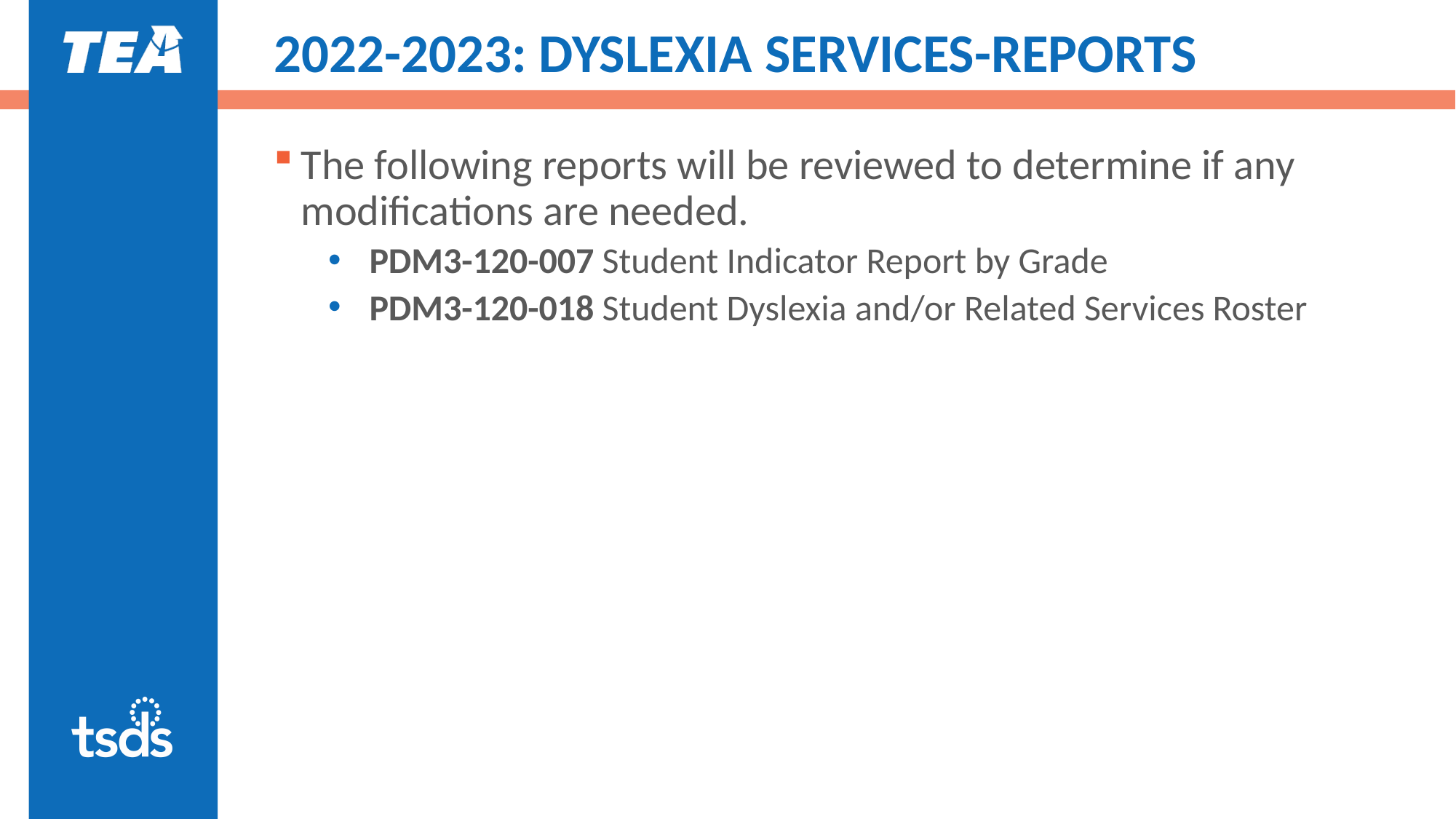

# 2022-2023: DYSLEXIA SERVICES-REPORTS
The following reports will be reviewed to determine if any modifications are needed.
PDM3-120-007 Student Indicator Report by Grade
PDM3-120-018 Student Dyslexia and/or Related Services Roster